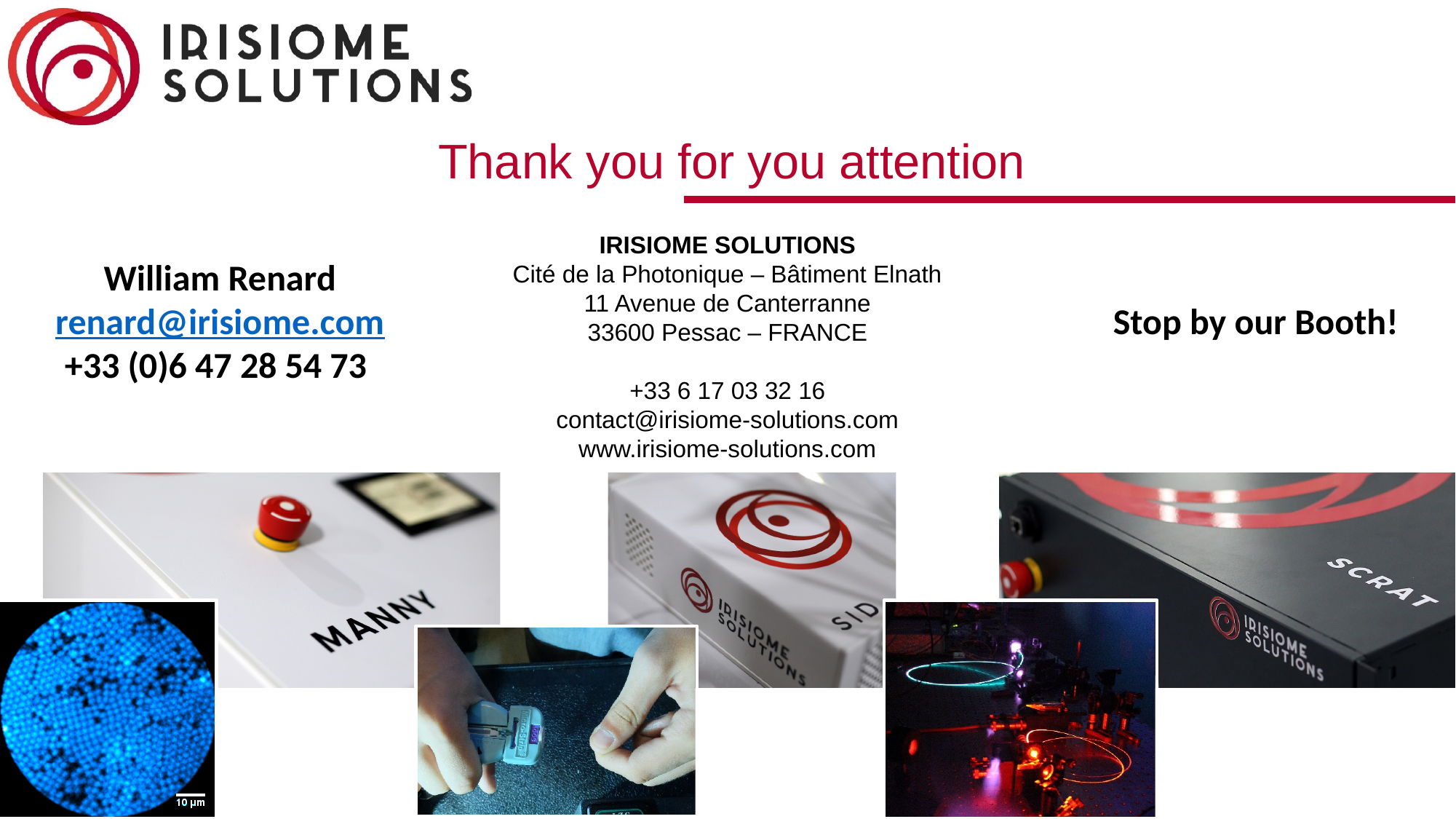

William Renard
renard@irisiome.com
+33 (0)6 47 28 54 73
Stop by our Booth!